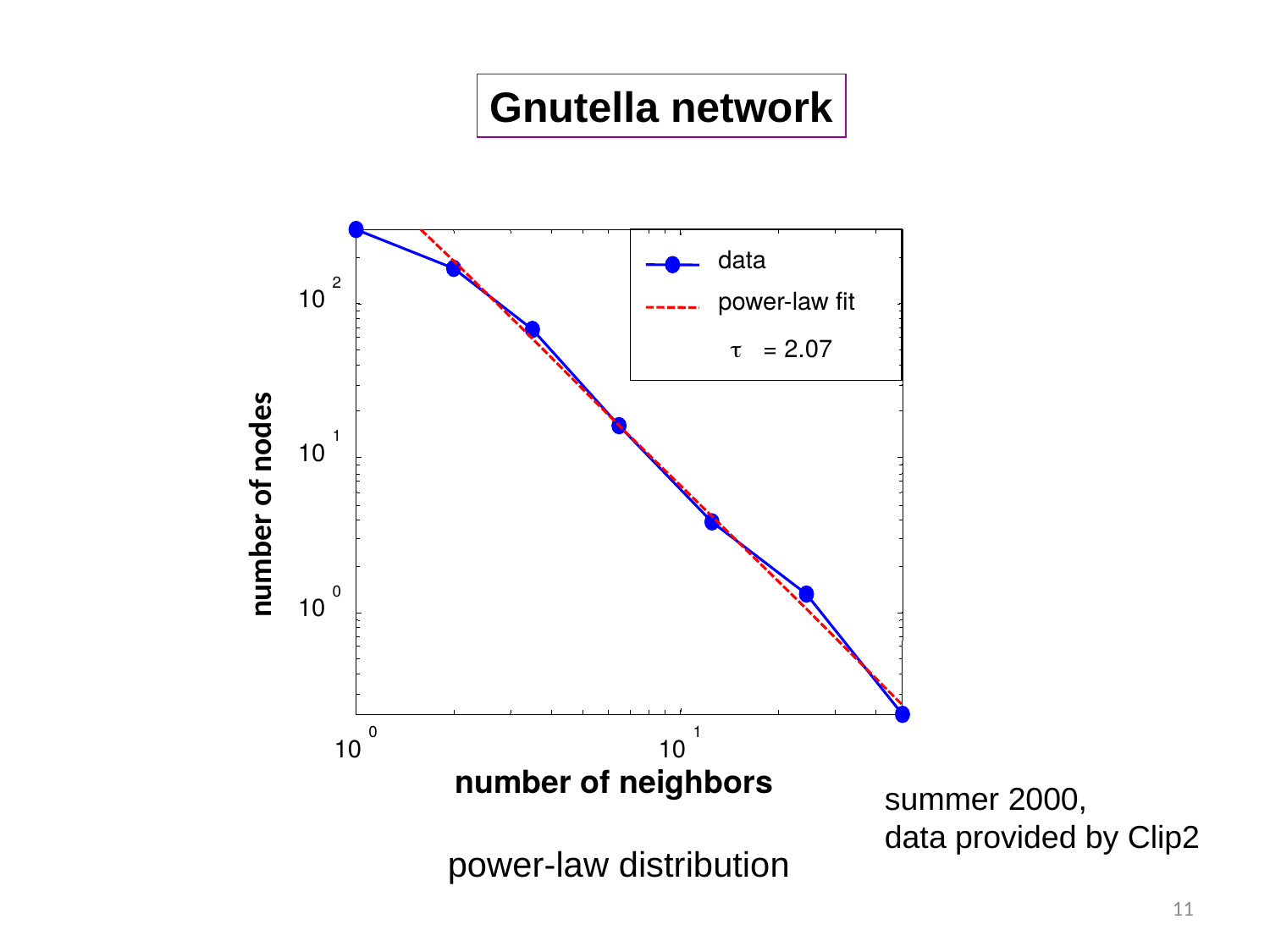

Gnutella network

data

2
10
power-law fit

τ
 = 2.07

1
10

0

10

0
1
10
10
number of neighbors
number of nodes
summer 2000,
data provided by Clip2
power-law distribution
11
5